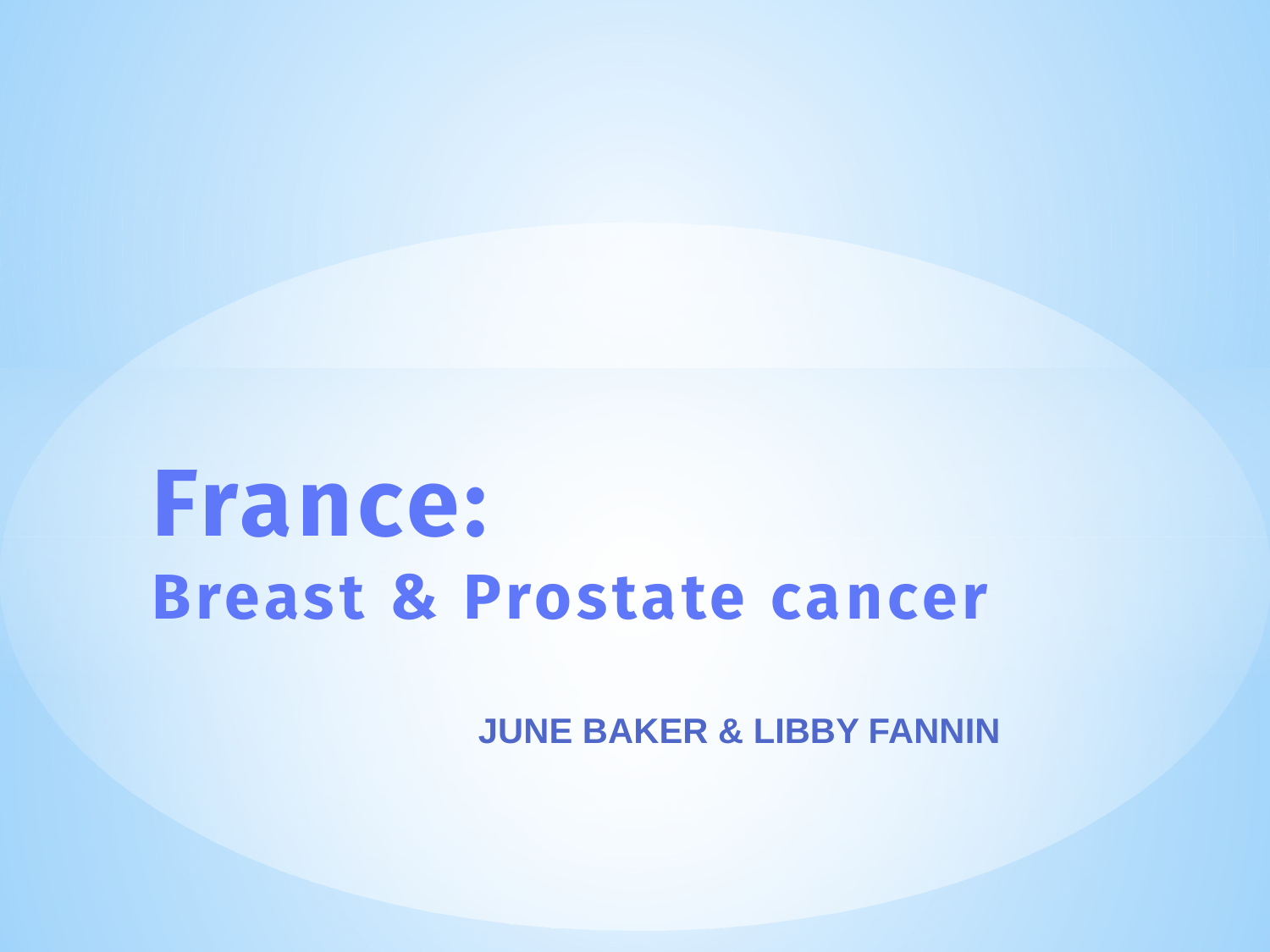

# France: Breast & Prostate cancer
June Baker & Libby Fannin